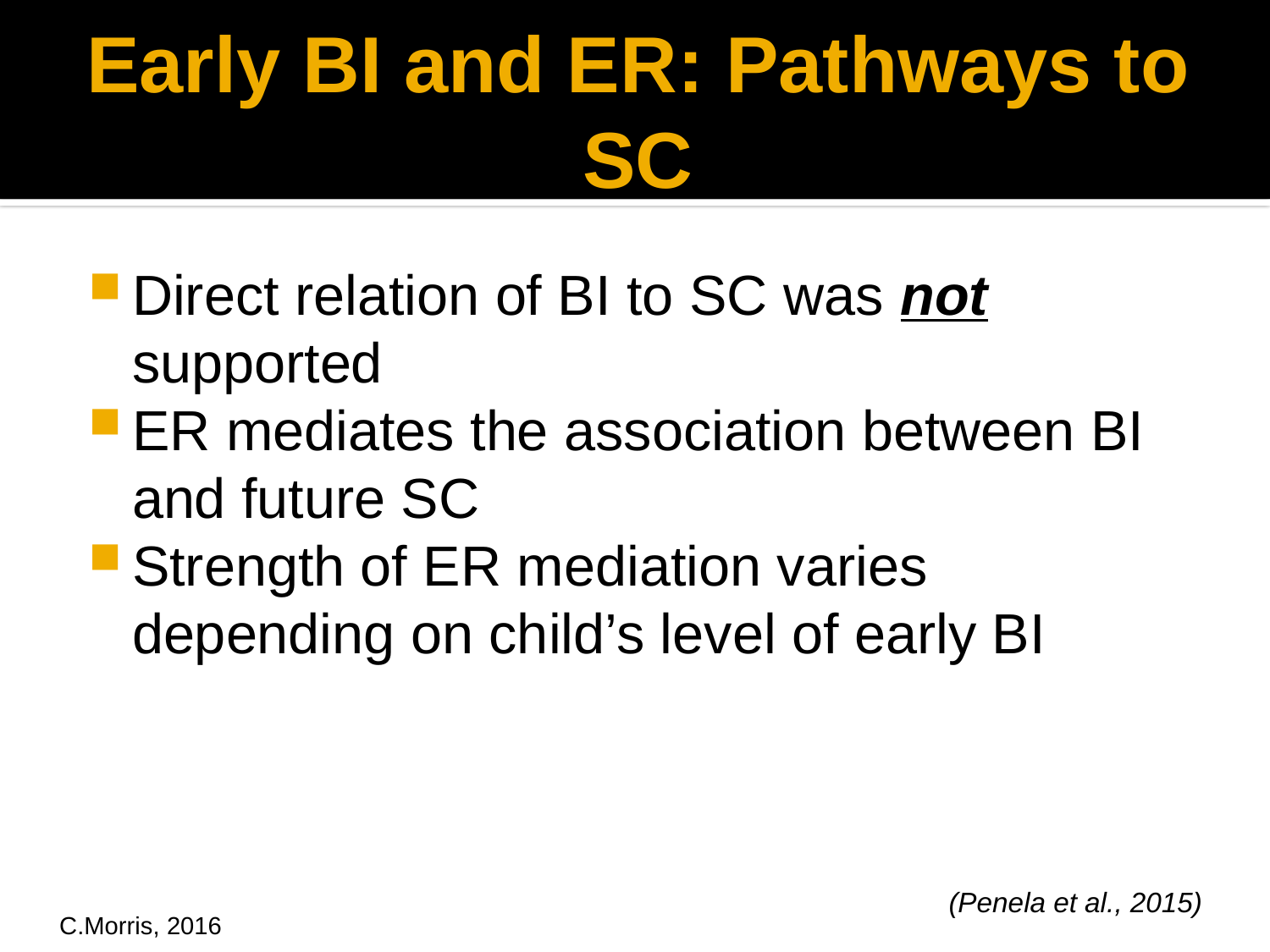

# Early BI and ER: Pathways to SC
Direct relation of BI to SC was not supported
ER mediates the association between BI and future SC
Strength of ER mediation varies depending on child’s level of early BI
(Penela et al., 2015)
C.Morris, 2016